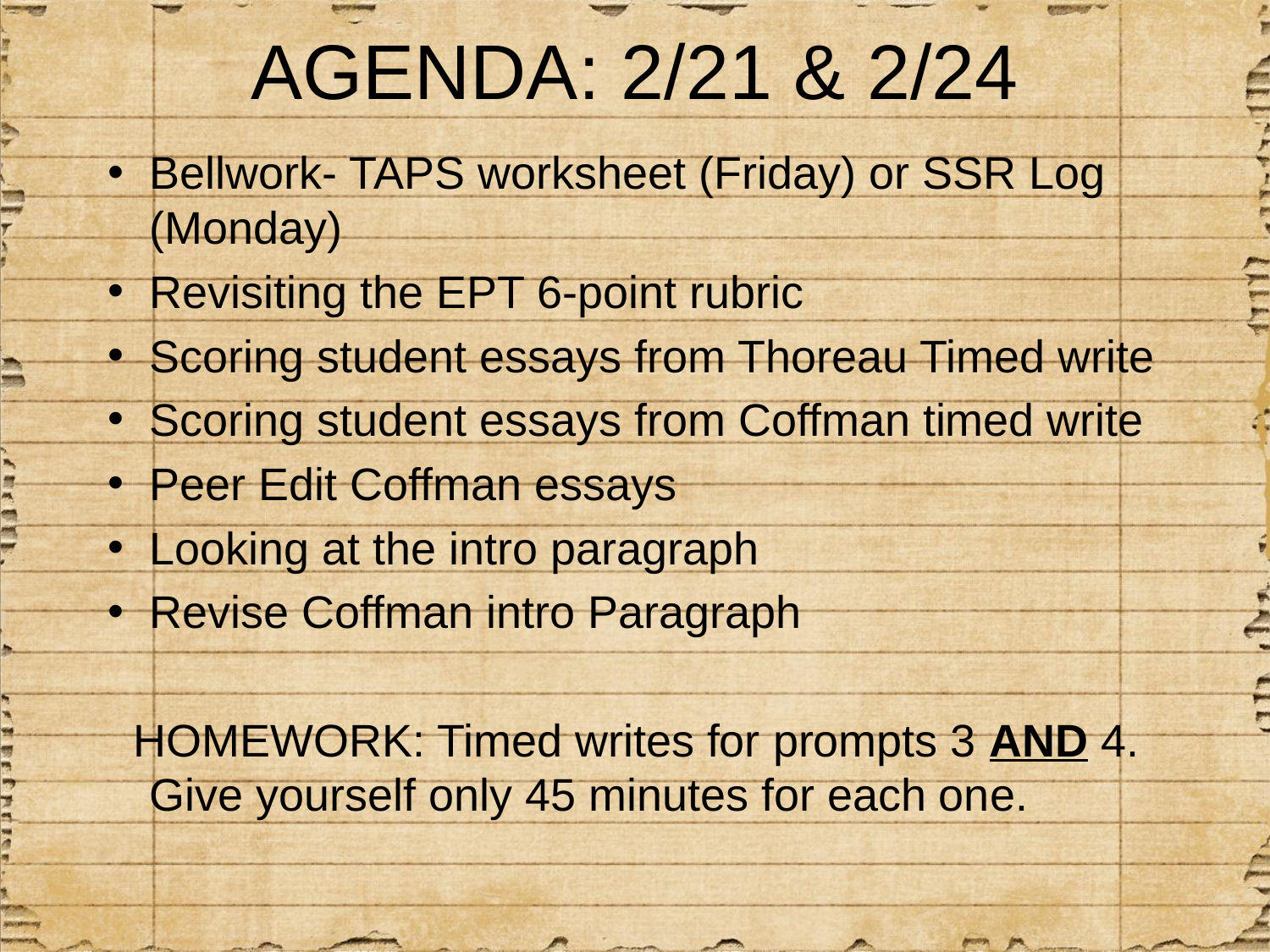

# AGENDA: 2/21 & 2/24
Bellwork- TAPS worksheet (Friday) or SSR Log (Monday)
Revisiting the EPT 6-point rubric
Scoring student essays from Thoreau Timed write
Scoring student essays from Coffman timed write
Peer Edit Coffman essays
Looking at the intro paragraph
Revise Coffman intro Paragraph

  HOMEWORK: Timed writes for prompts 3 AND 4. Give yourself only 45 minutes for each one.